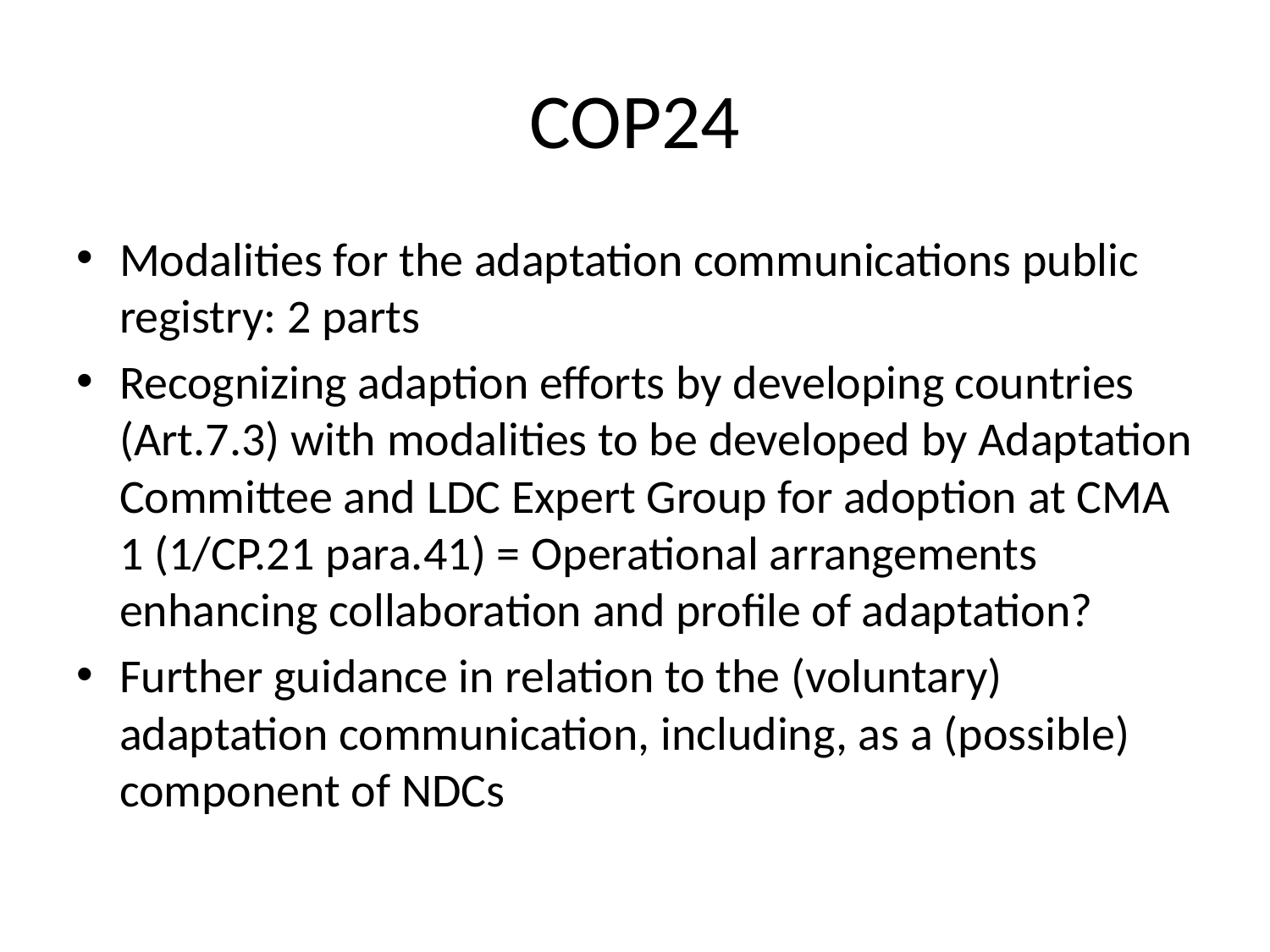

# COP24
Modalities for the adaptation communications public registry: 2 parts
Recognizing adaption efforts by developing countries (Art.7.3) with modalities to be developed by Adaptation Committee and LDC Expert Group for adoption at CMA 1 (1/CP.21 para.41) = Operational arrangements enhancing collaboration and profile of adaptation?
Further guidance in relation to the (voluntary) adaptation communication, including, as a (possible) component of NDCs